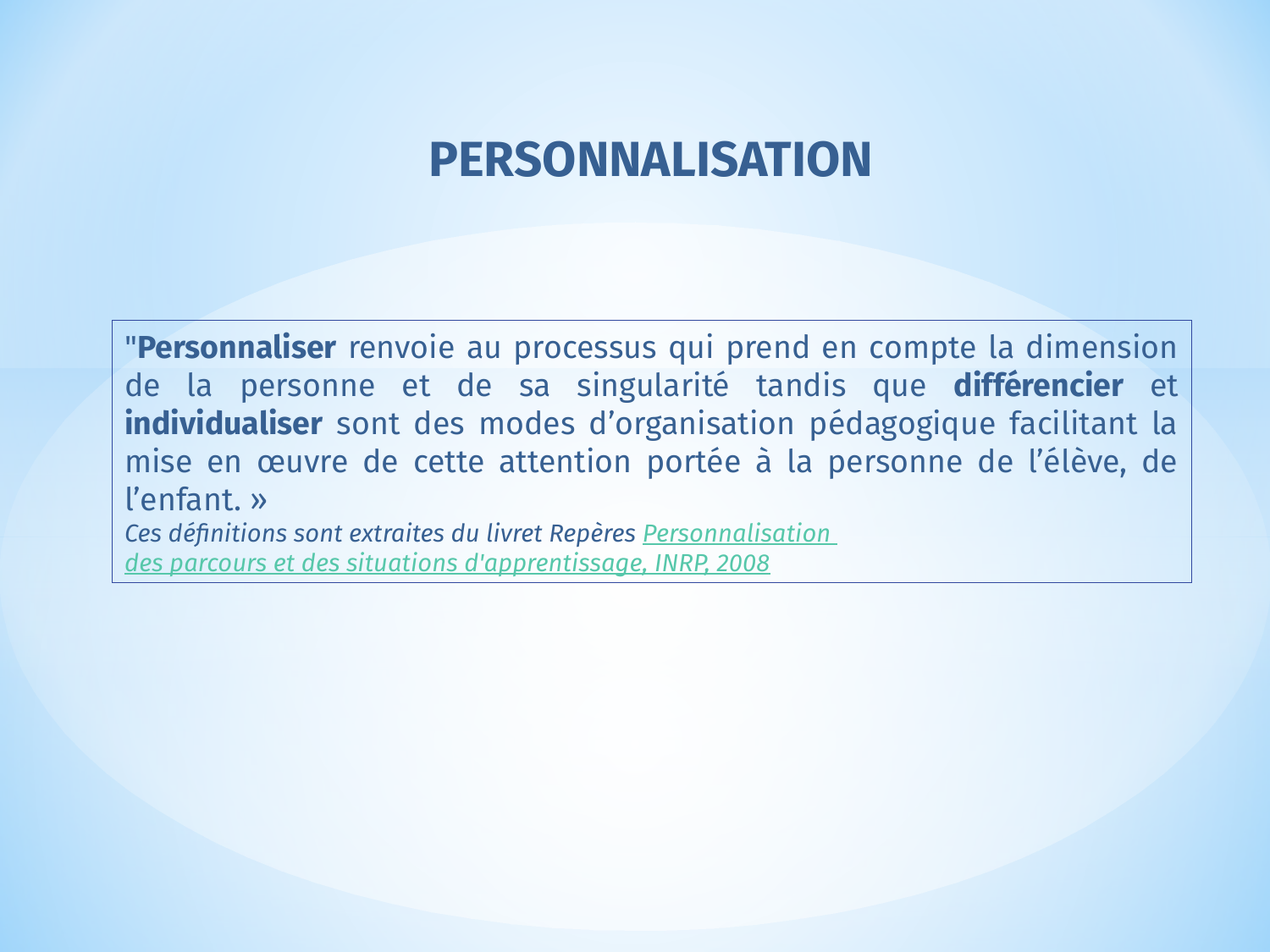

PERSONNALISATION
"Personnaliser renvoie au processus qui prend en compte la dimension de la personne et de sa singularité tandis que différencier et individualiser sont des modes d’organisation pédagogique facilitant la mise en œuvre de cette attention portée à la personne de l’élève, de l’enfant. »
Ces définitions sont extraites du livret Repères Personnalisation des parcours et des situations d'apprentissage, INRP, 2008